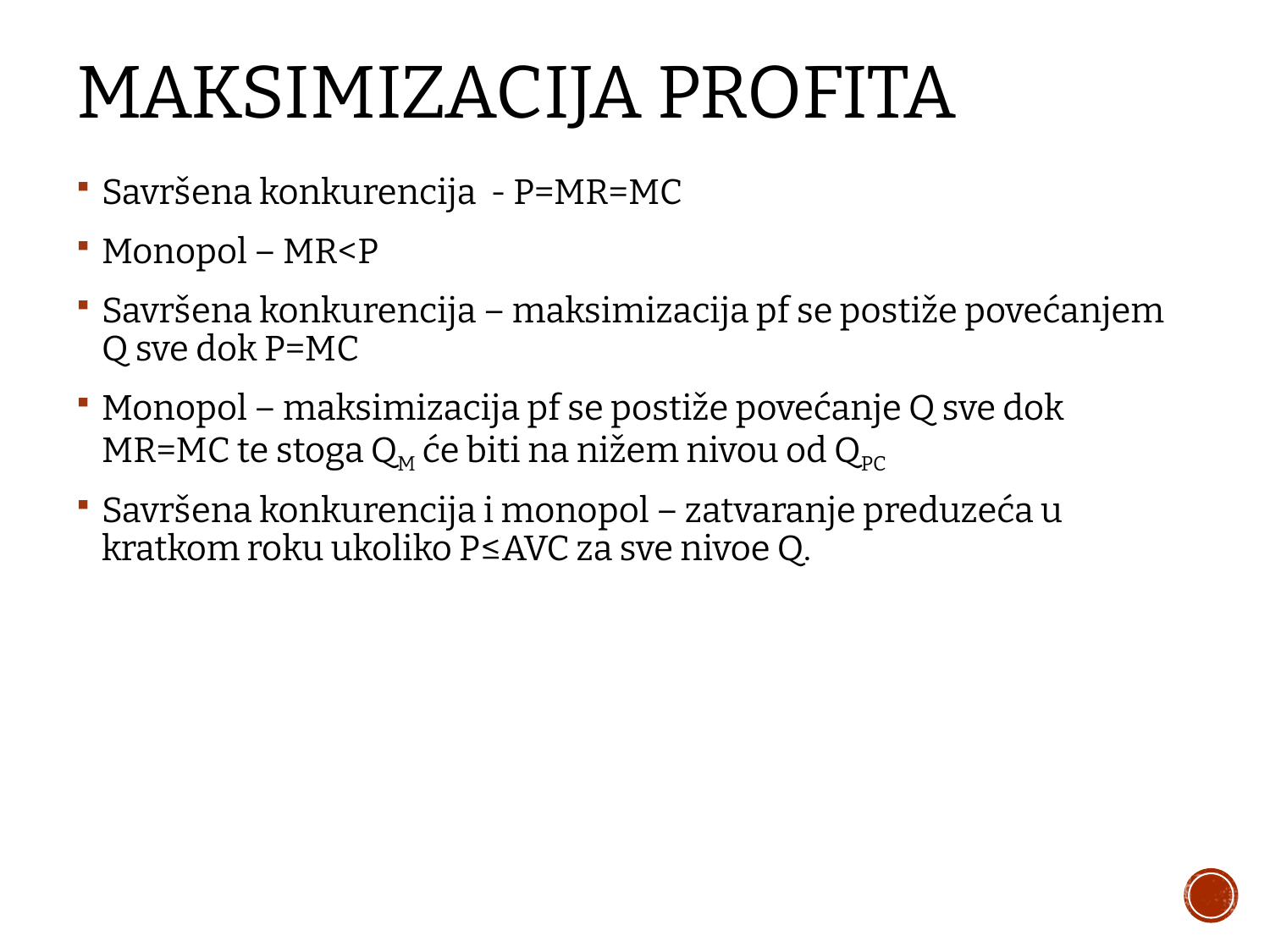

# Maksimizacija profita
Savršena konkurencija  - P=MR=MC
Monopol – MR<P
Savršena konkurencija – maksimizacija pf se postiže povećanjem Q sve dok P=MC
Monopol – maksimizacija pf se postiže povećanje Q sve dok MR=MC te stoga QM će biti na nižem nivou od QPC
Savršena konkurencija i monopol – zatvaranje preduzeća u kratkom roku ukoliko P≤AVC za sve nivoe Q.